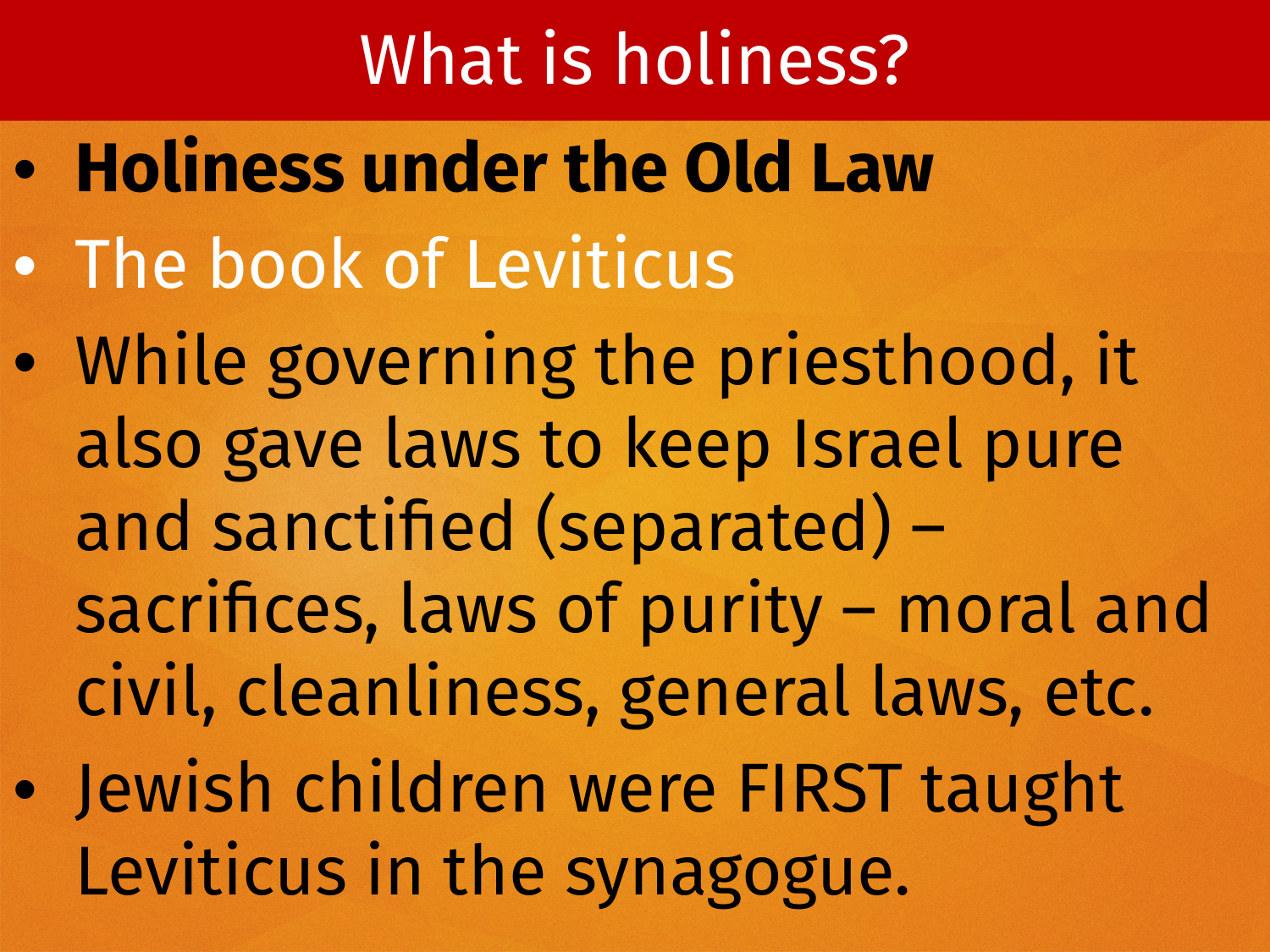

What is holiness?
Holiness under the Old Law
The book of Leviticus
While governing the priesthood, it also gave laws to keep Israel pure and sanctified (separated) – sacrifices, laws of purity – moral and civil, cleanliness, general laws, etc.
Jewish children were FIRST taught Leviticus in the synagogue.